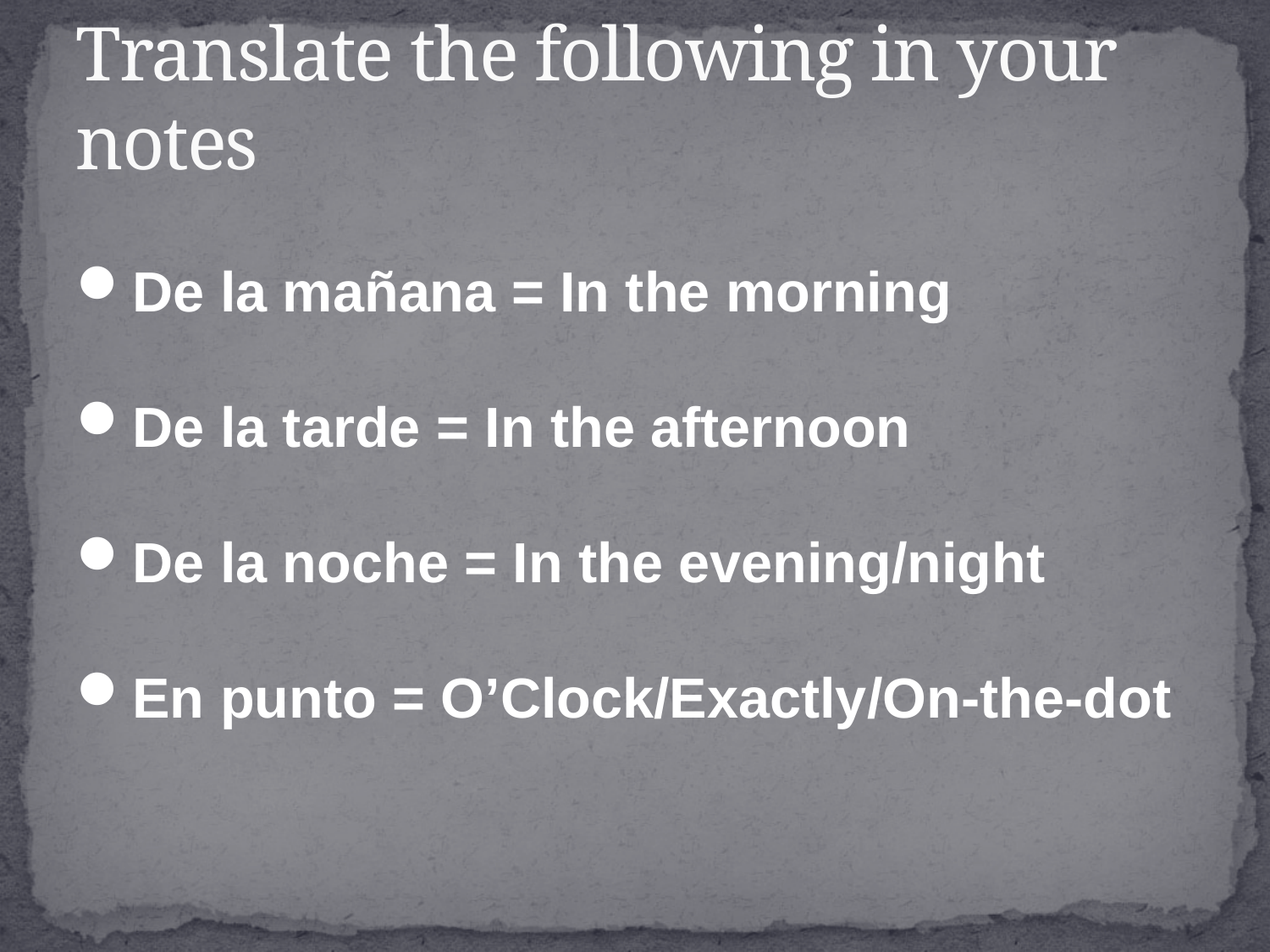

# Translate the following in your notes

De la mañana = In the morning

De la tarde = In the afternoon

De la noche = In the evening/night

En punto = O’Clock/Exactly/On-the-dot